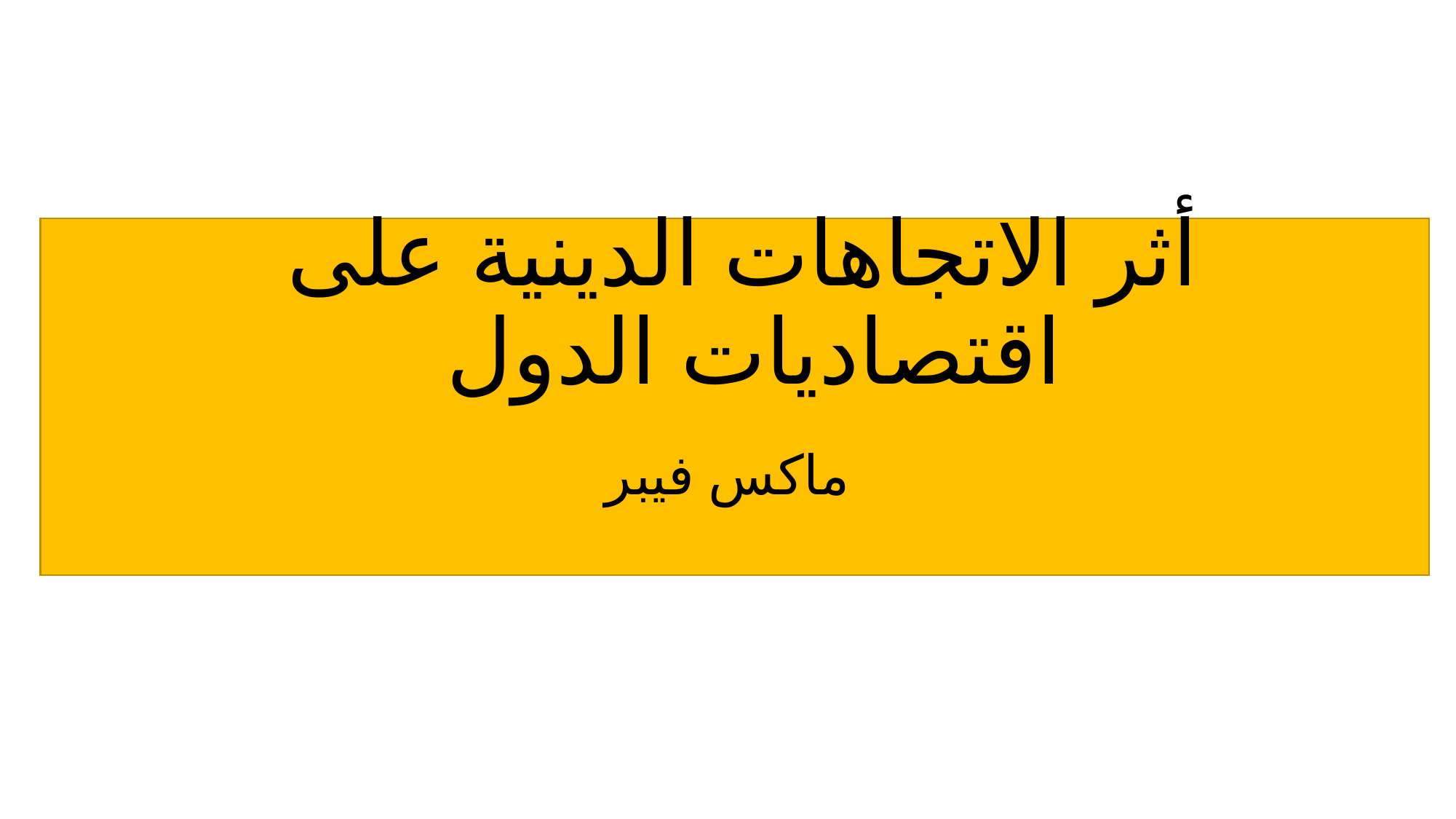

# أثر الاتجاهات الدينية على اقتصاديات الدول

ماكس فيبر